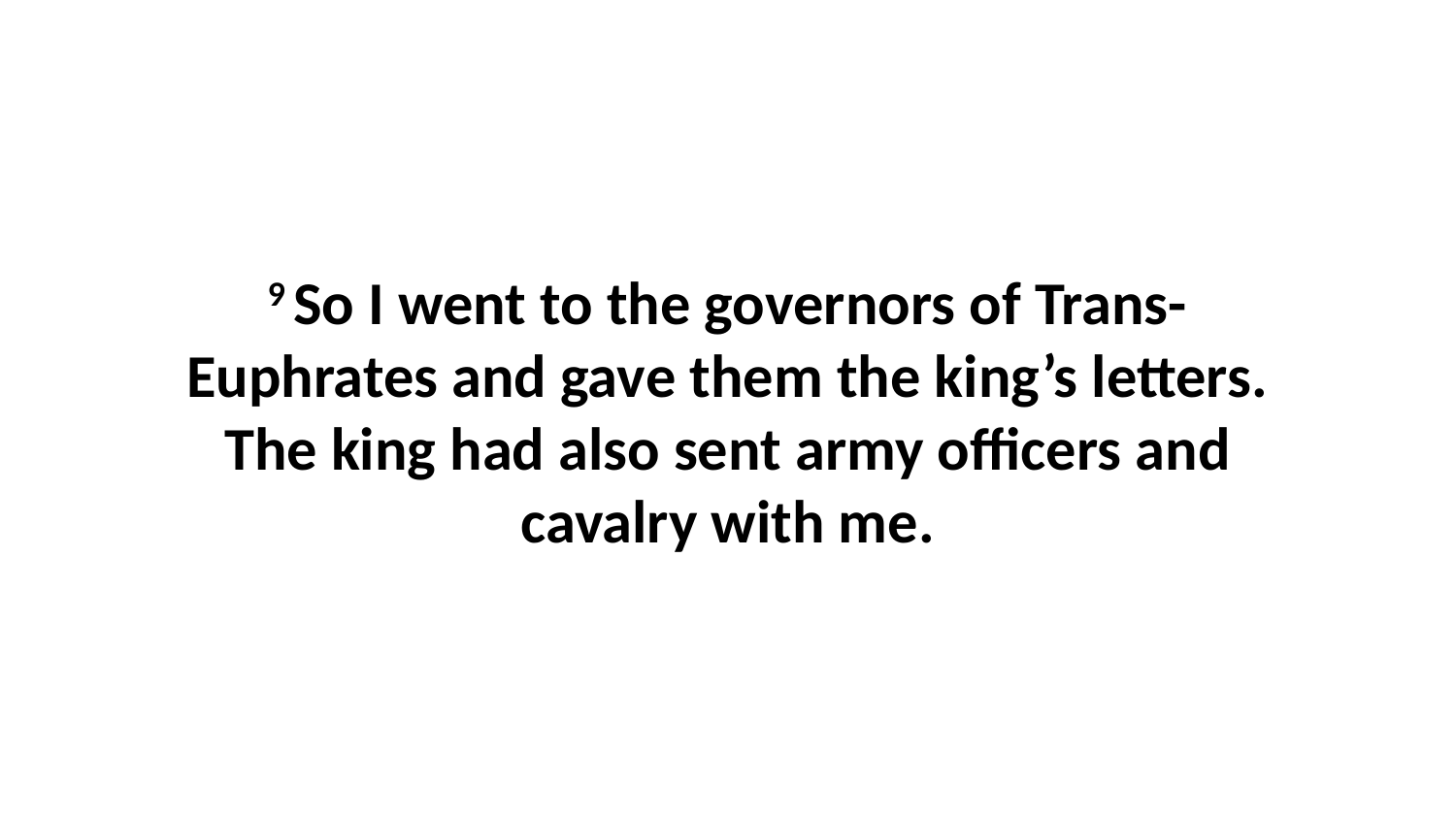

9 So I went to the governors of Trans-Euphrates and gave them the king’s letters. The king had also sent army officers and cavalry with me.